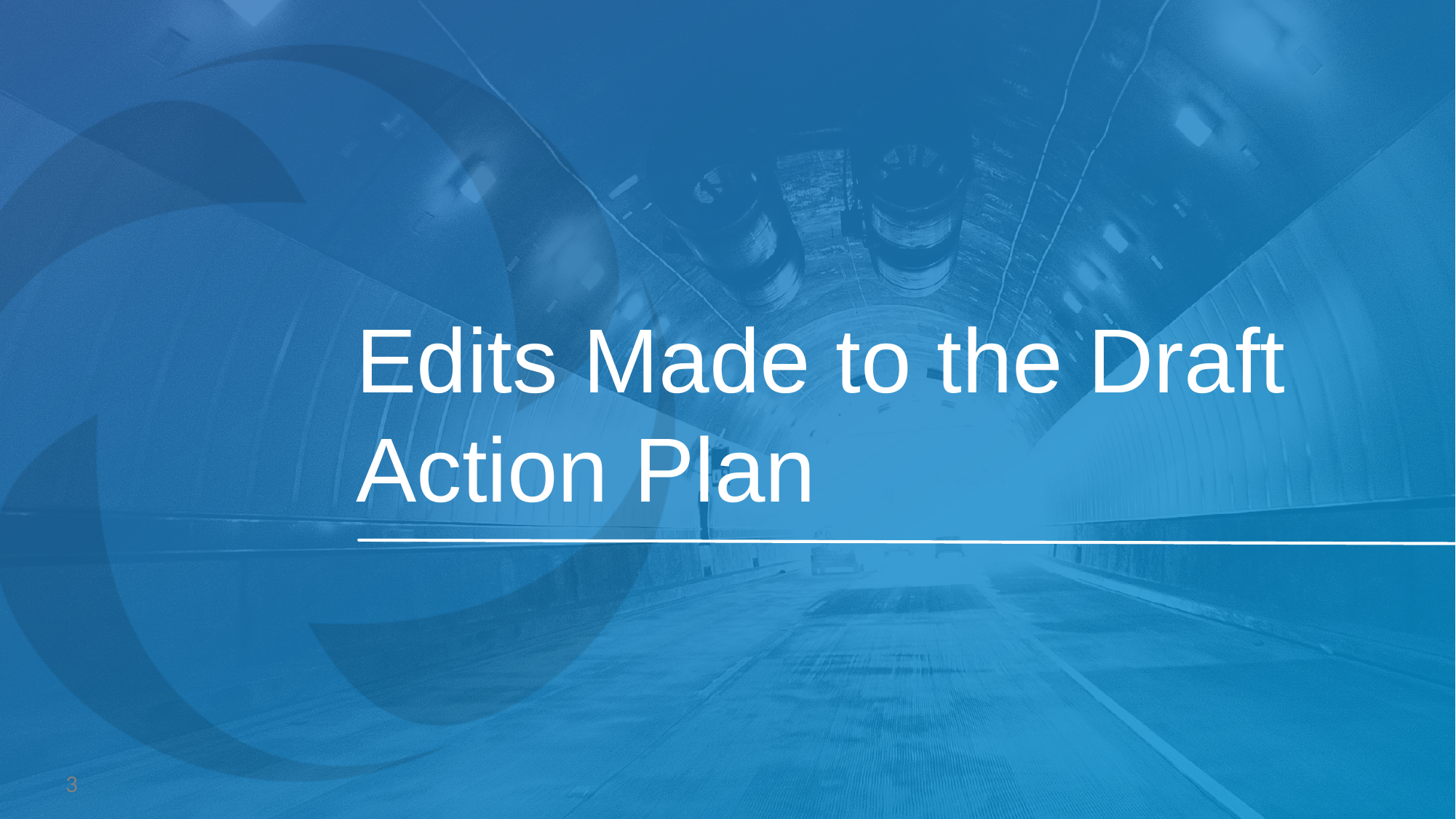

# Edits Made to the Draft Action Plan

3